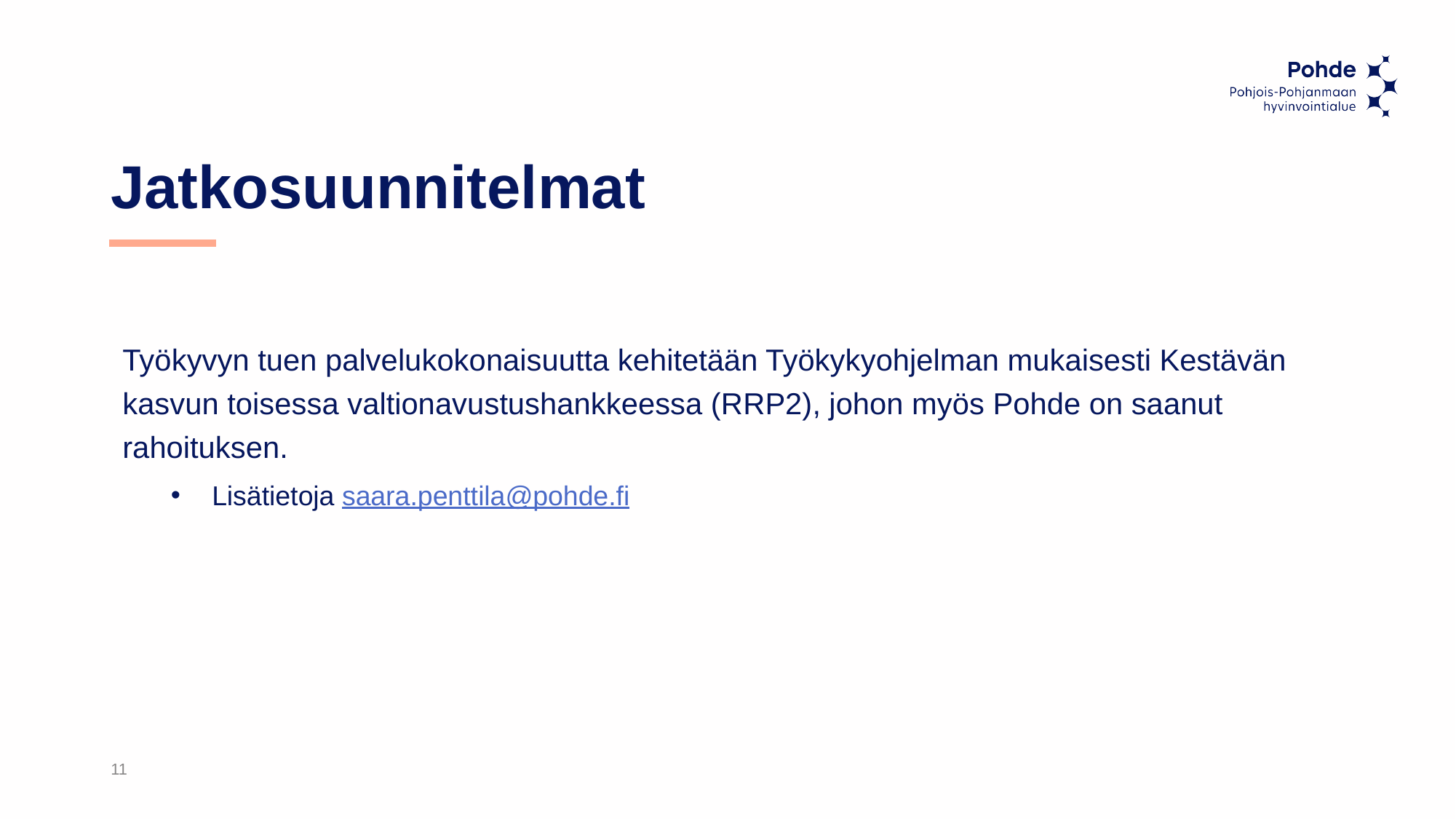

# Jatkosuunnitelmat

Työkyvyn tuen palvelukokonaisuutta kehitetään Työkykyohjelman mukaisesti Kestävän kasvun toisessa valtionavustushankkeessa (RRP2), johon myös Pohde on saanut rahoituksen.
Lisätietoja saara.penttila@pohde.fi

11